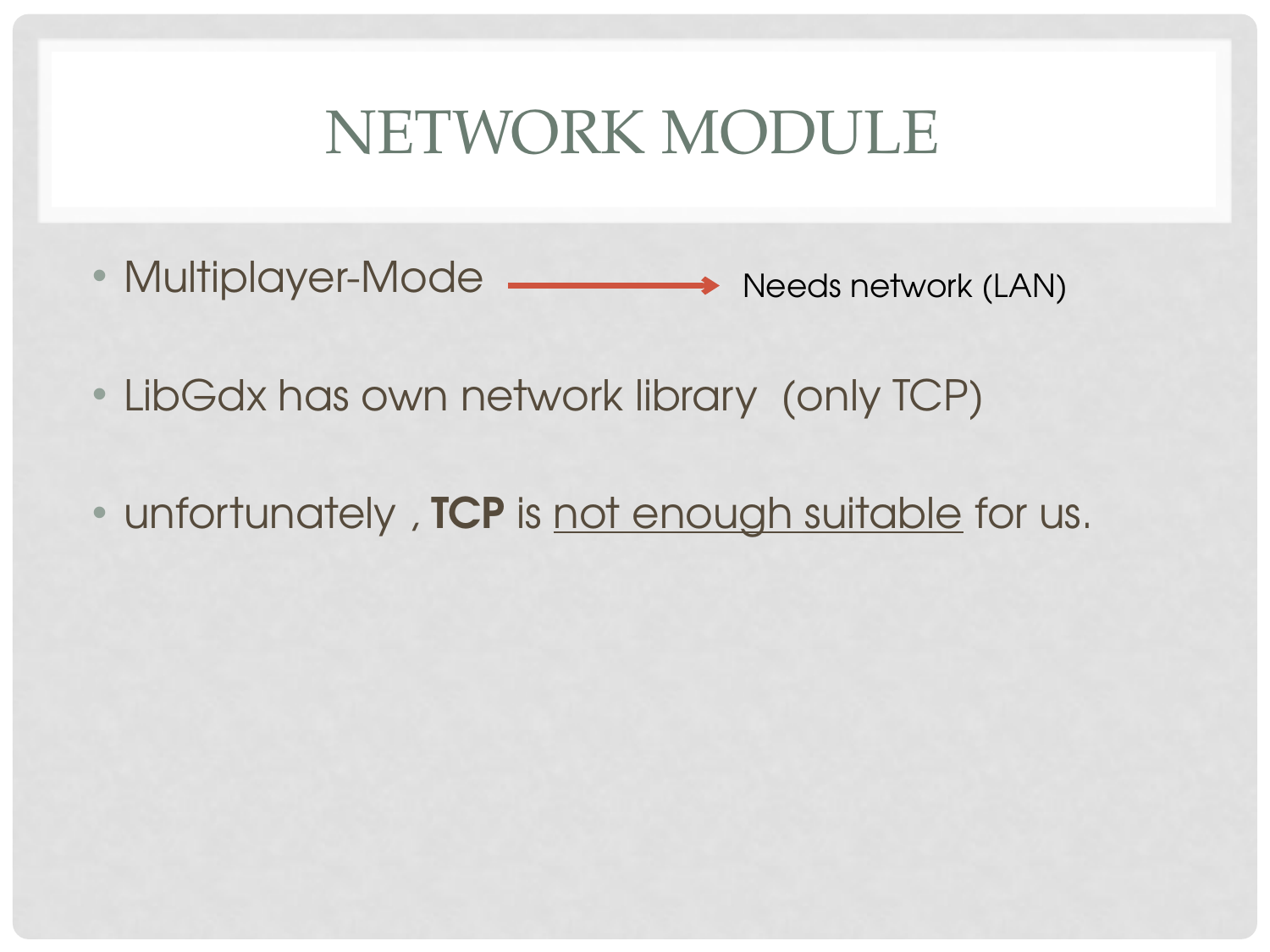

# Network Module
Multiplayer-Mode

LibGdx has own network library  (only TCP)

unfortunately , TCP is not enough suitable for us.
Needs network (LAN)